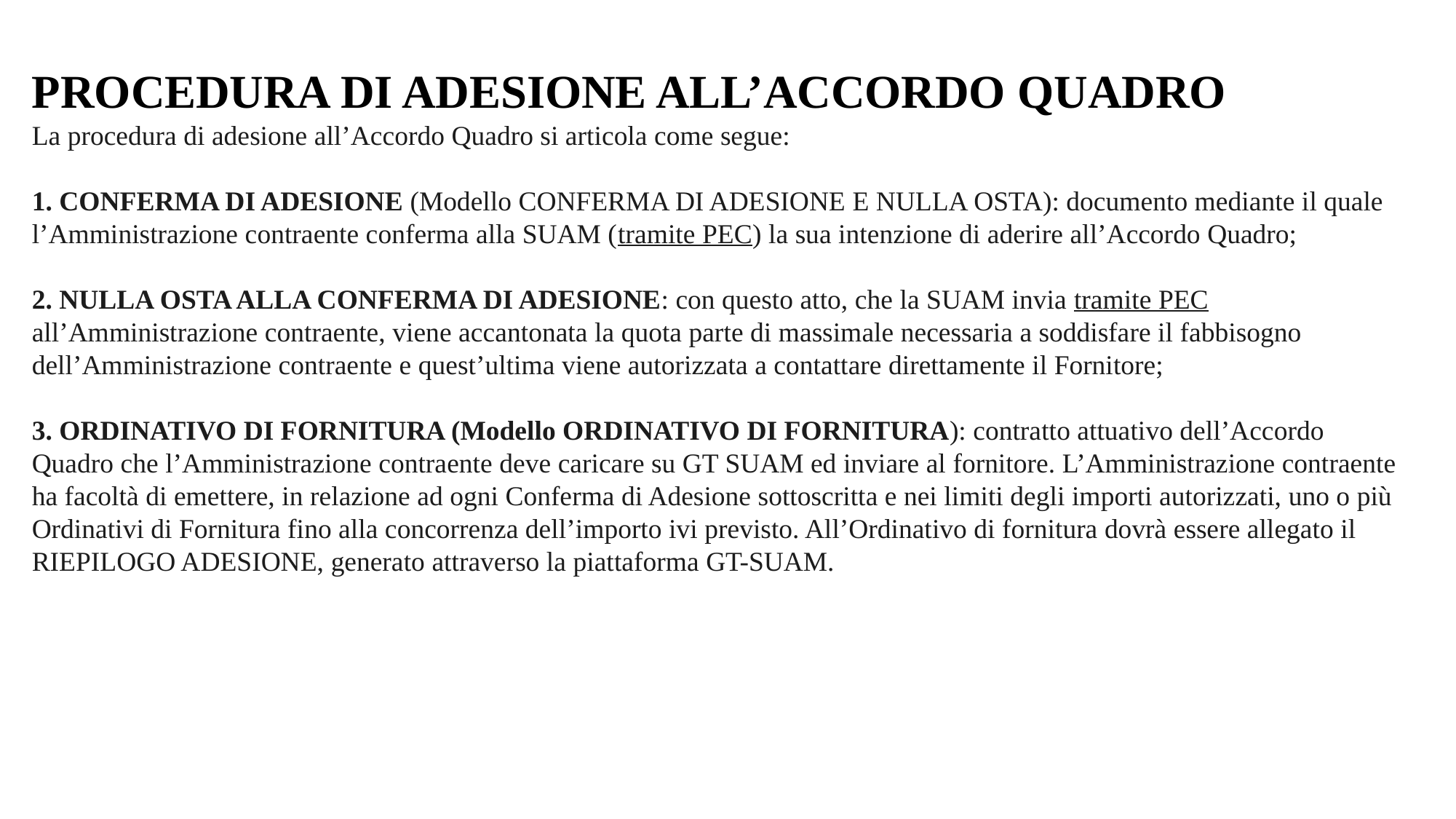

PROCEDURA DI ADESIONE ALL’ACCORDO QUADRO
La procedura di adesione all’Accordo Quadro si articola come segue:
1. CONFERMA DI ADESIONE (Modello CONFERMA DI ADESIONE E NULLA OSTA): documento mediante il quale l’Amministrazione contraente conferma alla SUAM (tramite PEC) la sua intenzione di aderire all’Accordo Quadro;
2. NULLA OSTA ALLA CONFERMA DI ADESIONE: con questo atto, che la SUAM invia tramite PEC all’Amministrazione contraente, viene accantonata la quota parte di massimale necessaria a soddisfare il fabbisogno dell’Amministrazione contraente e quest’ultima viene autorizzata a contattare direttamente il Fornitore;
3. ORDINATIVO DI FORNITURA (Modello ORDINATIVO DI FORNITURA): contratto attuativo dell’Accordo Quadro che l’Amministrazione contraente deve caricare su GT SUAM ed inviare al fornitore. L’Amministrazione contraente ha facoltà di emettere, in relazione ad ogni Conferma di Adesione sottoscritta e nei limiti degli importi autorizzati, uno o più Ordinativi di Fornitura fino alla concorrenza dell’importo ivi previsto. All’Ordinativo di fornitura dovrà essere allegato il RIEPILOGO ADESIONE, generato attraverso la piattaforma GT-SUAM.